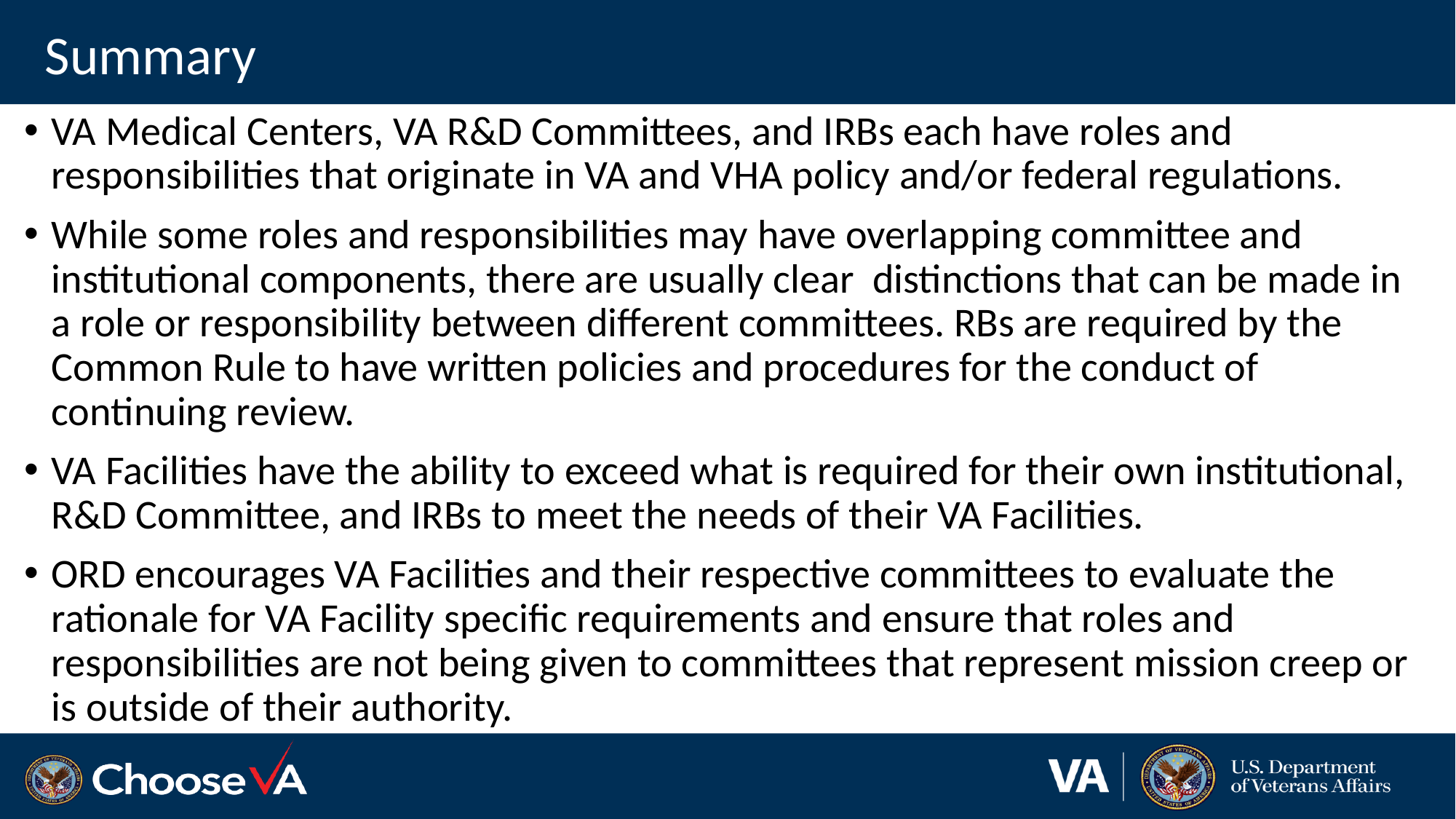

# Summary
VA Medical Centers, VA R&D Committees, and IRBs each have roles and responsibilities that originate in VA and VHA policy and/or federal regulations.
While some roles and responsibilities may have overlapping committee and institutional components, there are usually clear  distinctions that can be made in a role or responsibility between different committees. RBs are required by the Common Rule to have written policies and procedures for the conduct of continuing review.
VA Facilities have the ability to exceed what is required for their own institutional, R&D Committee, and IRBs to meet the needs of their VA Facilities.
ORD encourages VA Facilities and their respective committees to evaluate the rationale for VA Facility specific requirements and ensure that roles and responsibilities are not being given to committees that represent mission creep or is outside of their authority.